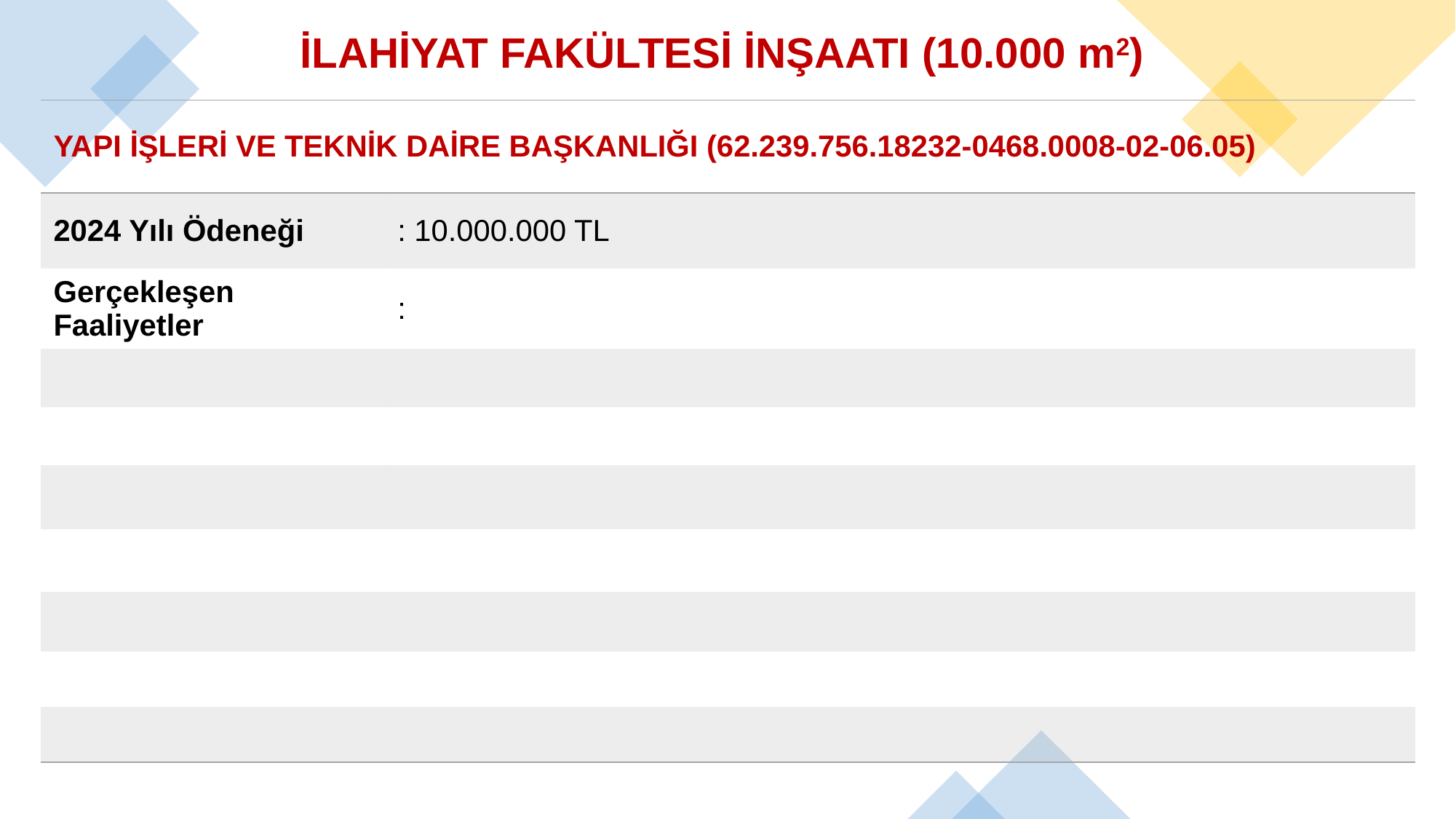

# İLAHİYAT FAKÜLTESİ İNŞAATI (10.000 m2)

| YAPI İŞLERİ VE TEKNİK DAİRE BAŞKANLIĞI (62.239.756.18232-0468.0008-02-06.05) |  |
| --- | --- |
| 2024 Yılı Ödeneği | : 10.000.000 TL |
| Gerçekleşen Faaliyetler | : |
|  |  |
|  |  |
|  |  |
|  |  |
|  |  |
|  |  |
|  |  |